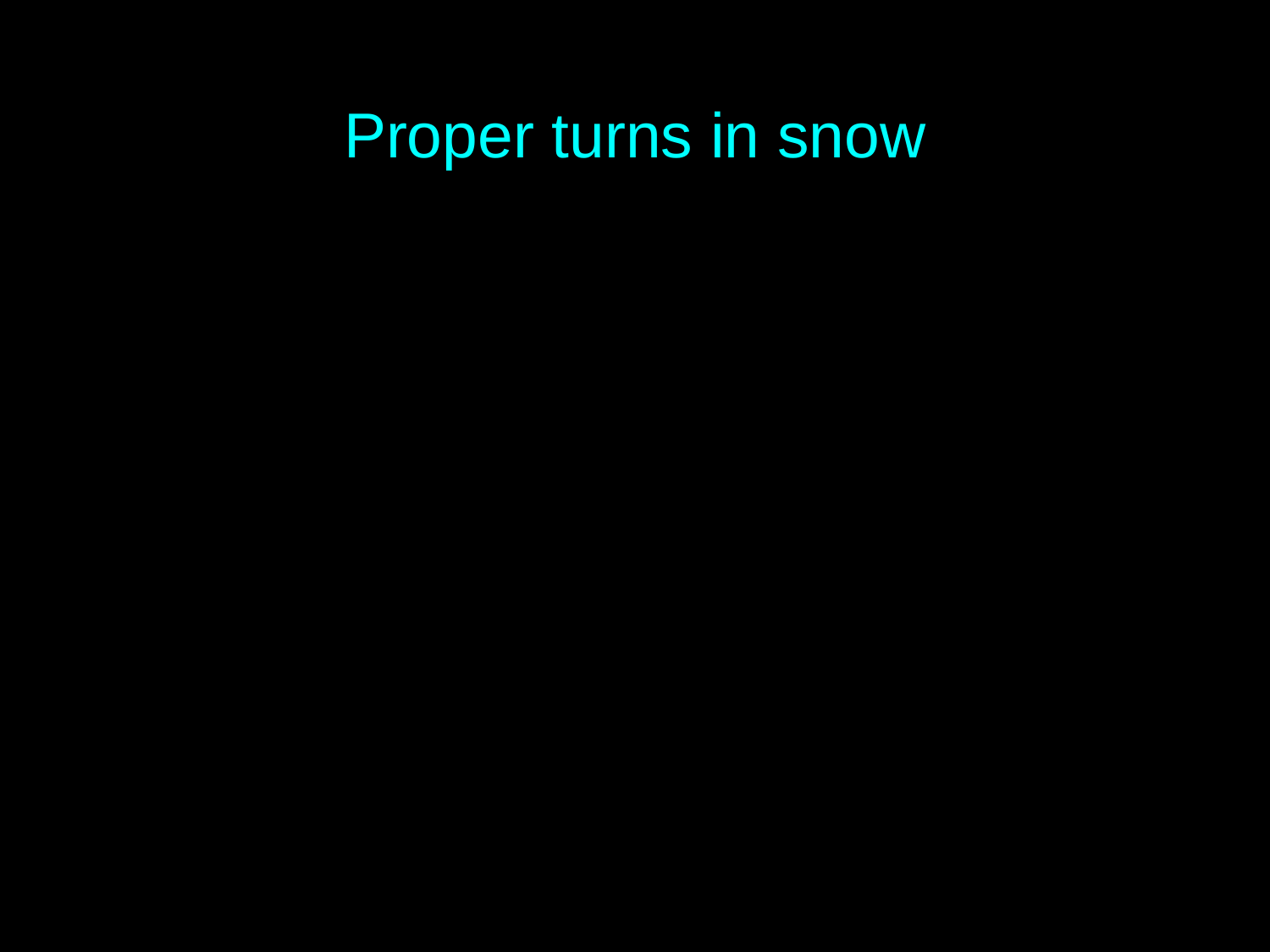

Proper turns in snow
an example . . .